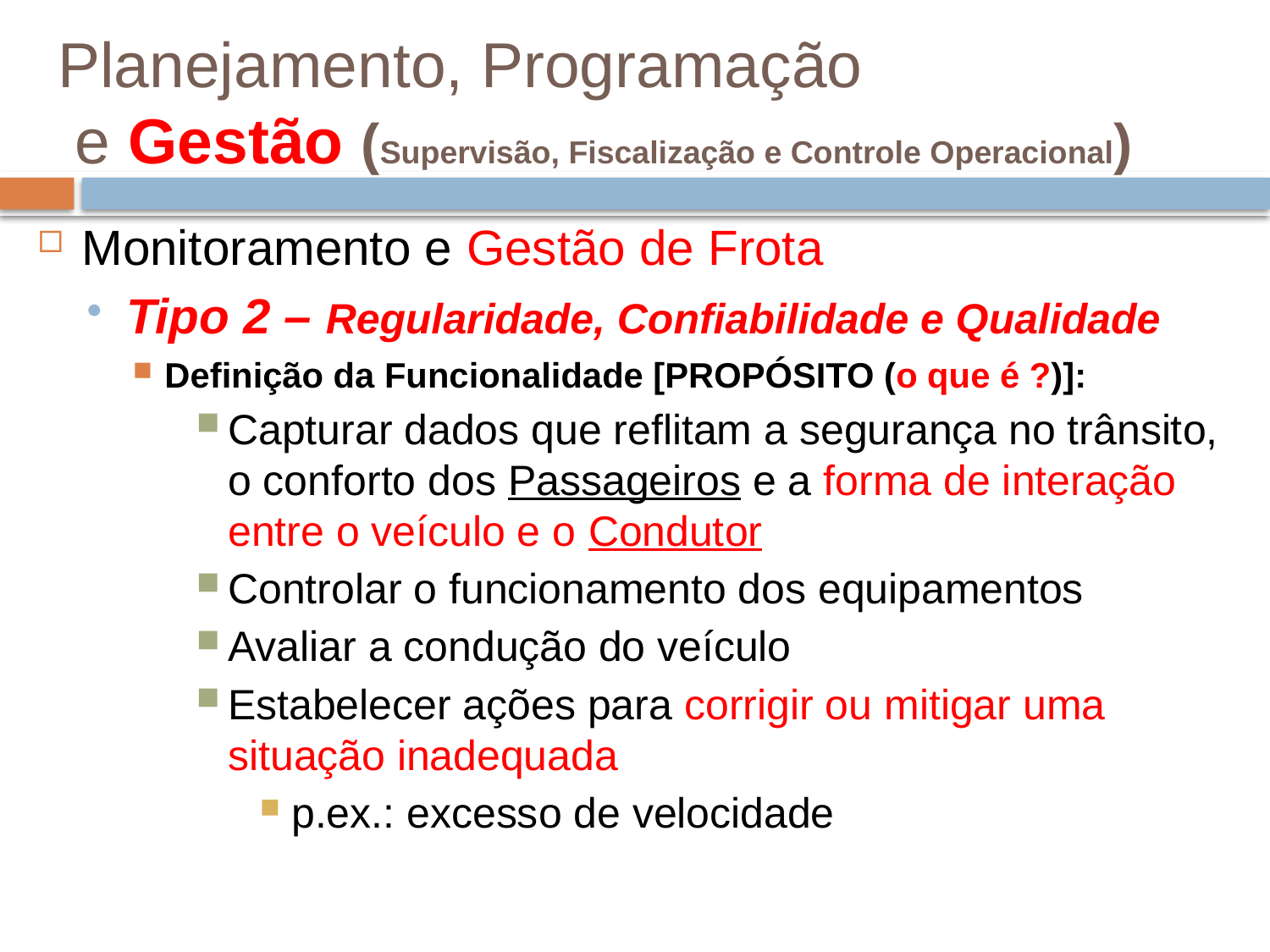

# Planejamento, Programação e Gestão (Supervisão, Fiscalização e Controle Operacional)

Monitoramento e Gestão de Frota
Tipo 2 – Regularidade, Confiabilidade e Qualidade
Definição da Funcionalidade [PROPÓSITO (o que é ?)]:
Capturar dados que reflitam a segurança no trânsito, o conforto dos Passageiros e a forma de interação entre o veículo e o Condutor
Controlar o funcionamento dos equipamentos
Avaliar a condução do veículo
Estabelecer ações para corrigir ou mitigar uma situação inadequada
p.ex.: excesso de velocidade